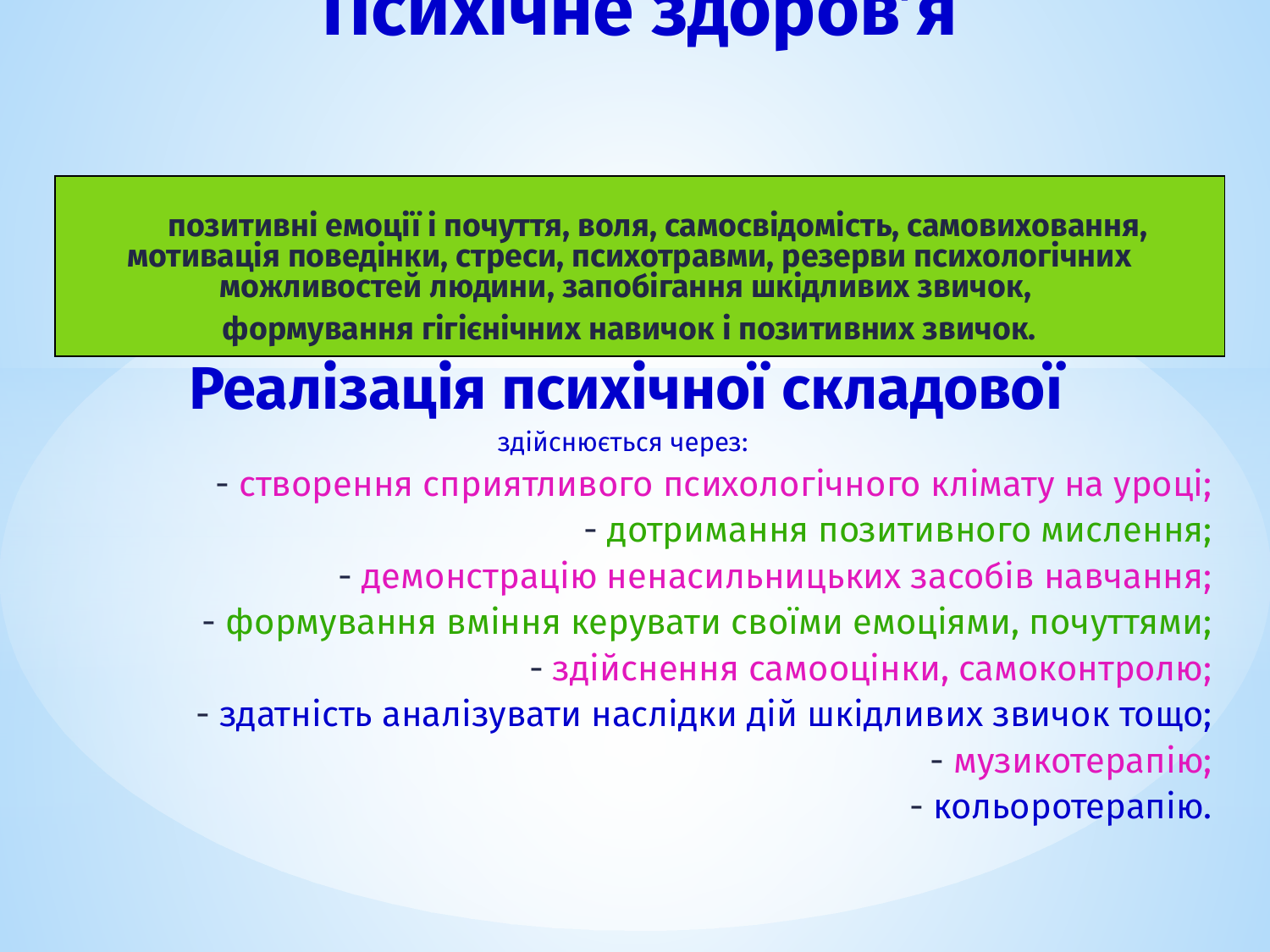

Психічне здоров’я

         позитивні емоції і почуття, воля, самосвідомість, самовиховання, мотивація поведінки, стреси, психотравми, резерви психологічних можливостей людини, запобігання шкідливих звичок,
формування гігієнічних навичок і позитивних звичок.
Реалізація психічної складової
здійснюється через:
- створення сприятливого психологічного клімату на уроці;
- дотримання позитивного мислення;
- демонстрацію ненасильницьких засобів навчання;
- формування вміння керувати своїми емоціями, почуттями;
- здійснення самооцінки, самоконтролю;
- здатність аналізувати наслідки дій шкідливих звичок тощо;
- музикотерапію;
- кольоротерапію.